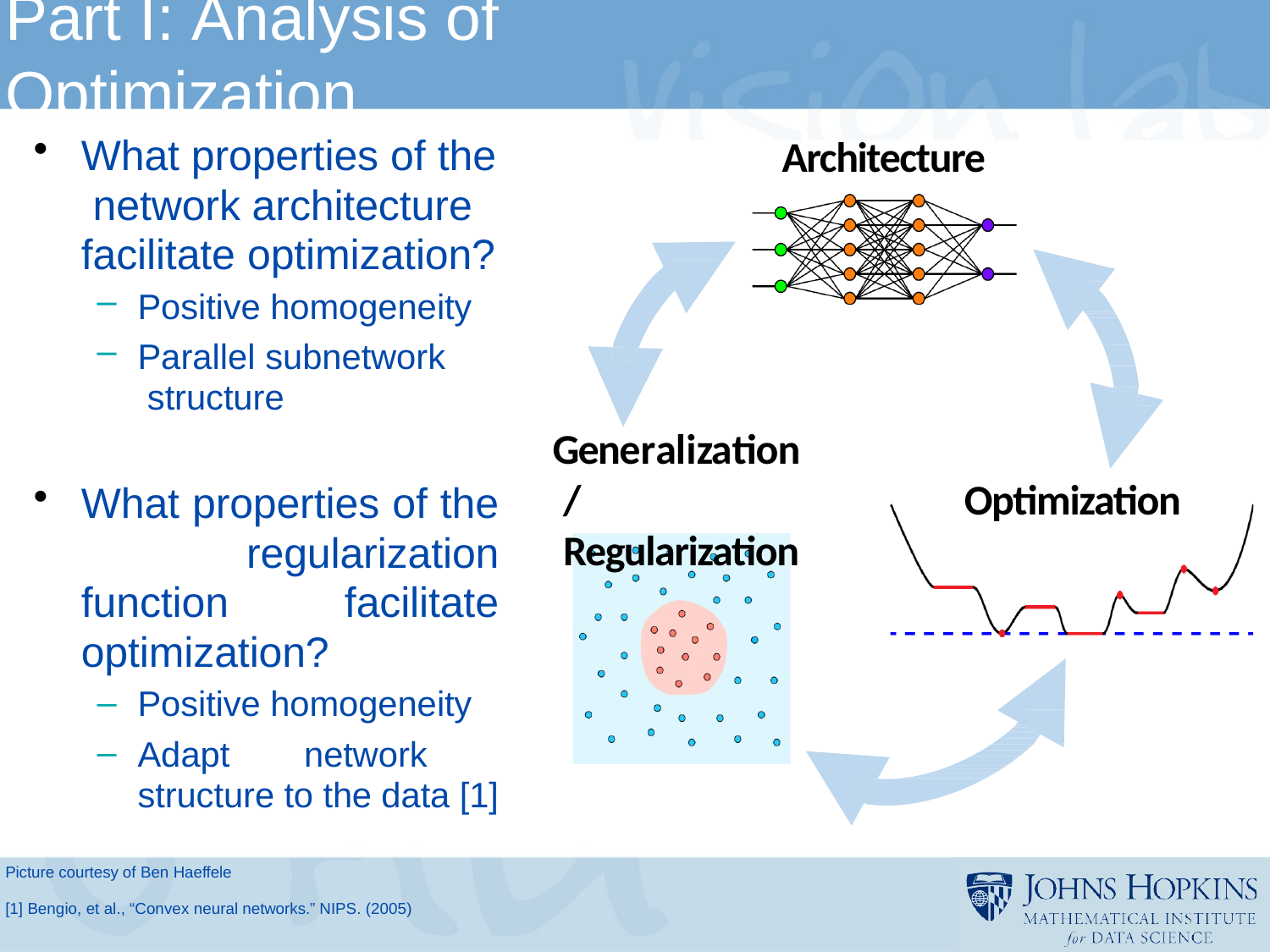

# Part I: Analysis of Optimization
What properties of the  network architecture  facilitate optimization?
Positive homogeneity
Parallel subnetwork  structure

What properties of the  regularization function  facilitate optimization?
Positive homogeneity
Adapt network  structure to the data [1]
Architecture

Generalization/  Regularization
Optimization

Picture courtesy of Ben Haeffele

[1] Bengio, et al., “Convex neural networks.” NIPS. (2005)